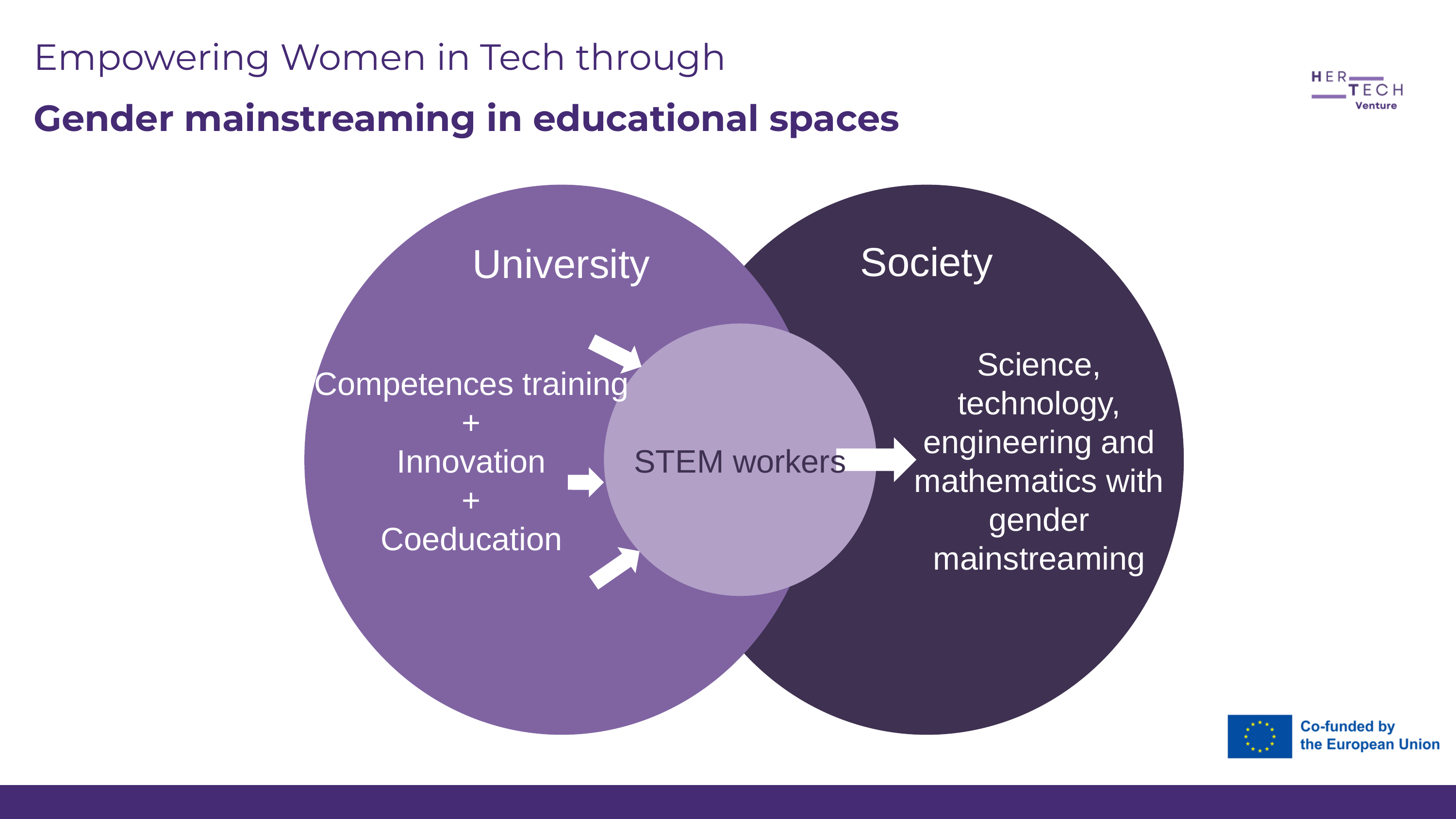

Empowering Women in Tech through
Gender mainstreaming in educational spaces
Society

University

Competences training
+
Innovation
+
Coeducation
STEM workers
Science, technology, engineering and mathematics with gender mainstreaming